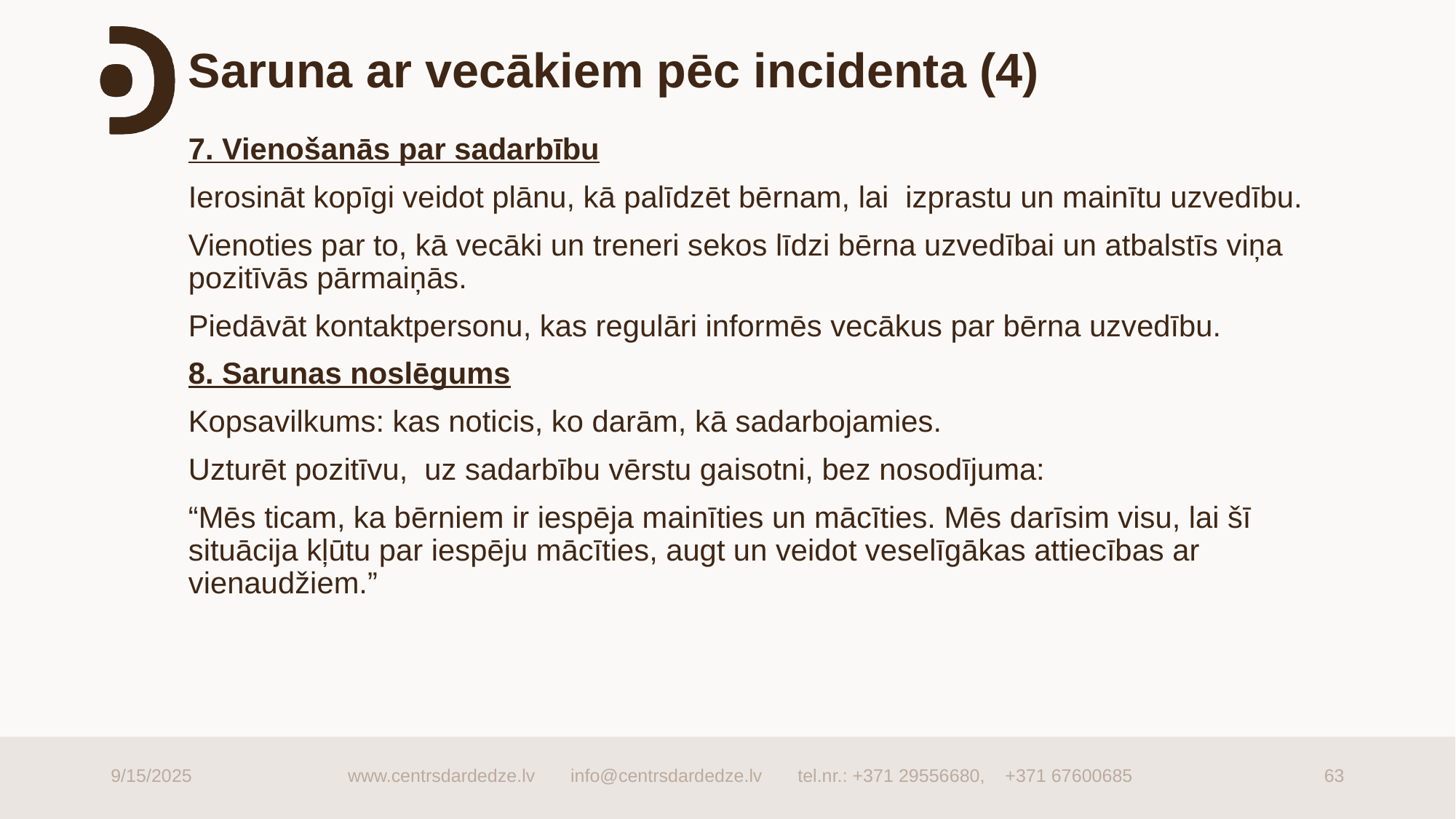

# Saruna ar vecākiem pēc incidenta (4)
7. Vienošanās par sadarbību
Ierosināt kopīgi veidot plānu, kā palīdzēt bērnam, lai  izprastu un mainītu uzvedību.
Vienoties par to, kā vecāki un treneri sekos līdzi bērna uzvedībai un atbalstīs viņa pozitīvās pārmaiņās.
Piedāvāt kontaktpersonu, kas regulāri informēs vecākus par bērna uzvedību.
8. Sarunas noslēgums
Kopsavilkums: kas noticis, ko darām, kā sadarbojamies.
Uzturēt pozitīvu,  uz sadarbību vērstu gaisotni, bez nosodījuma:
“Mēs ticam, ka bērniem ir iespēja mainīties un mācīties. Mēs darīsim visu, lai šī situācija kļūtu par iespēju mācīties, augt un veidot veselīgākas attiecības ar vienaudžiem.”

9/15/2025
www.centrsdardedze.lv       info@centrsdardedze.lv       tel.nr.: +371 29556680,    +371 67600685
63